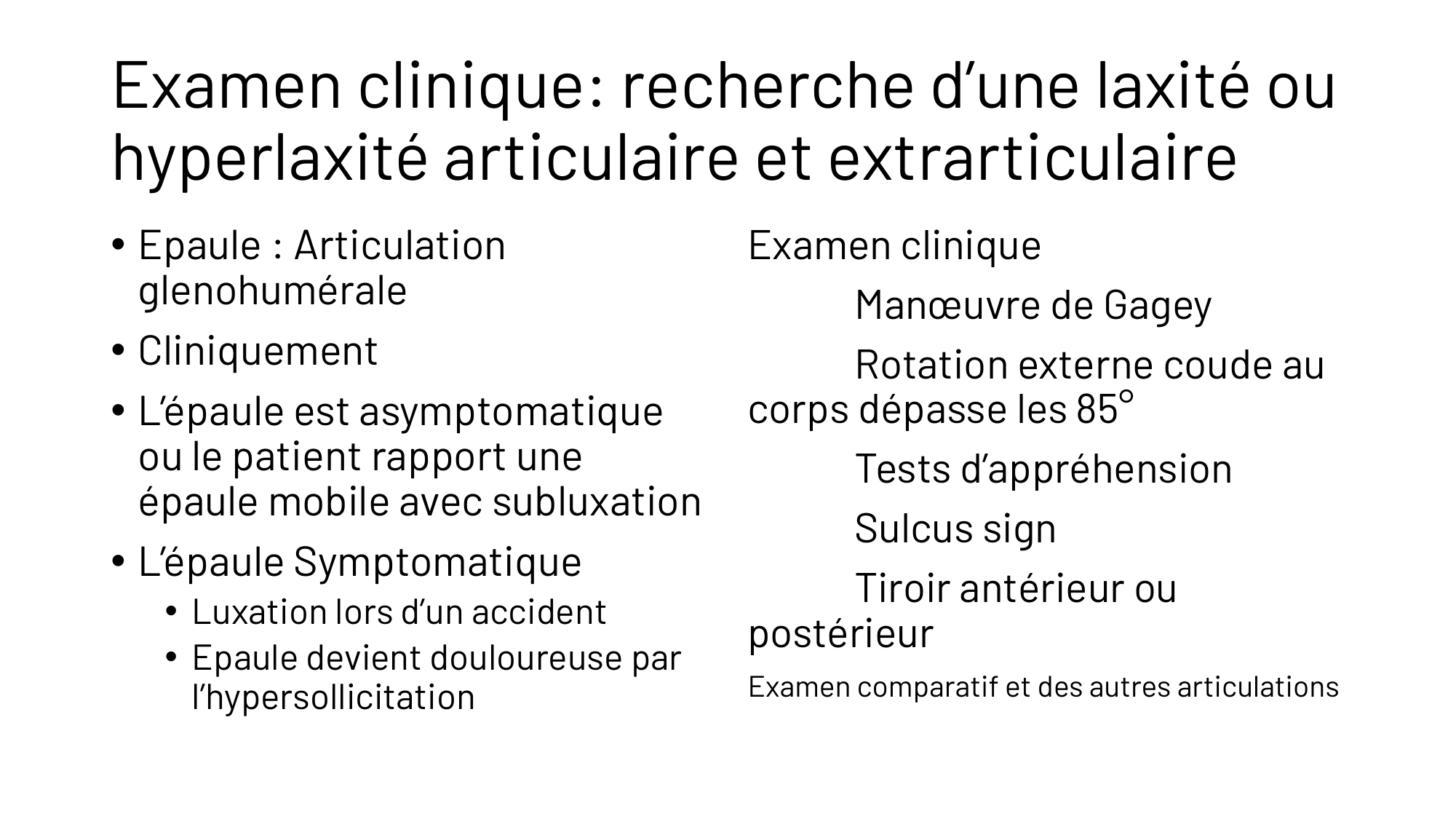

# Examen clinique: recherche d’une laxité ou hyperlaxité articulaire et extrarticulaire
Epaule : Articulation glenohumérale
Cliniquement
L’épaule est asymptomatique ou le patient rapport une épaule mobile avec subluxation
L’épaule Symptomatique
Luxation lors d’un accident
Epaule devient douloureuse par l’hypersollicitation
Examen clinique
	Manœuvre de Gagey
	Rotation externe coude au corps dépasse les 85°
	Tests d’appréhension
	Sulcus sign
	Tiroir antérieur ou postérieur
Examen comparatif et des autres articulations